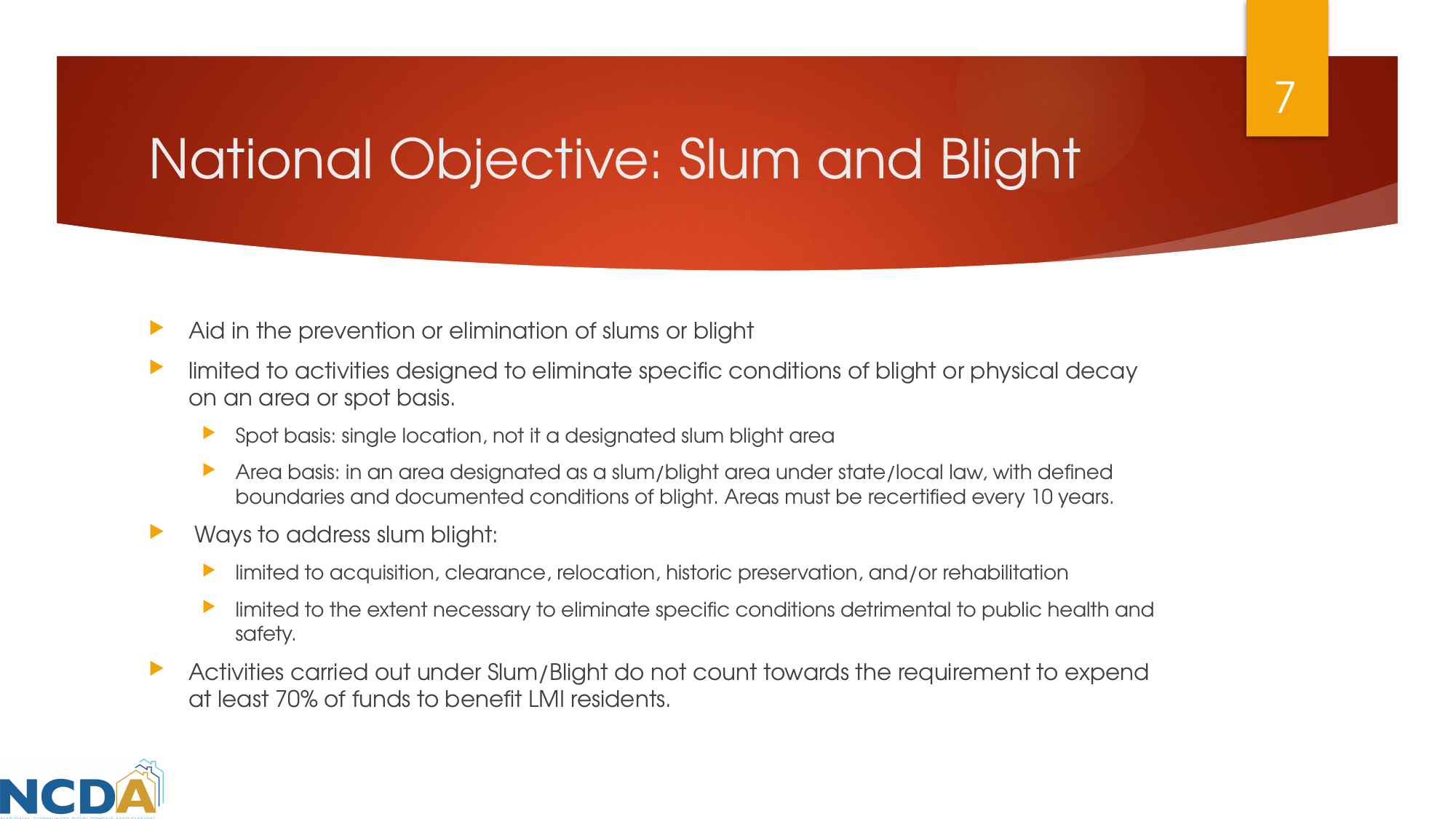

7
# National Objective: Slum and Blight
Aid in the prevention or elimination of slums or blight
limited to activities designed to eliminate specific conditions of blight or physical decay on an area or spot basis.
Spot basis: single location, not it a designated slum blight area
Area basis: in an area designated as a slum/blight area under state/local law, with defined boundaries and documented conditions of blight. Areas must be recertified every 10 years.
 Ways to address slum blight:
limited to acquisition, clearance, relocation, historic preservation, and/or rehabilitation
limited to the extent necessary to eliminate specific conditions detrimental to public health and safety.
Activities carried out under Slum/Blight do not count towards the requirement to expend at least 70% of funds to benefit LMI residents.